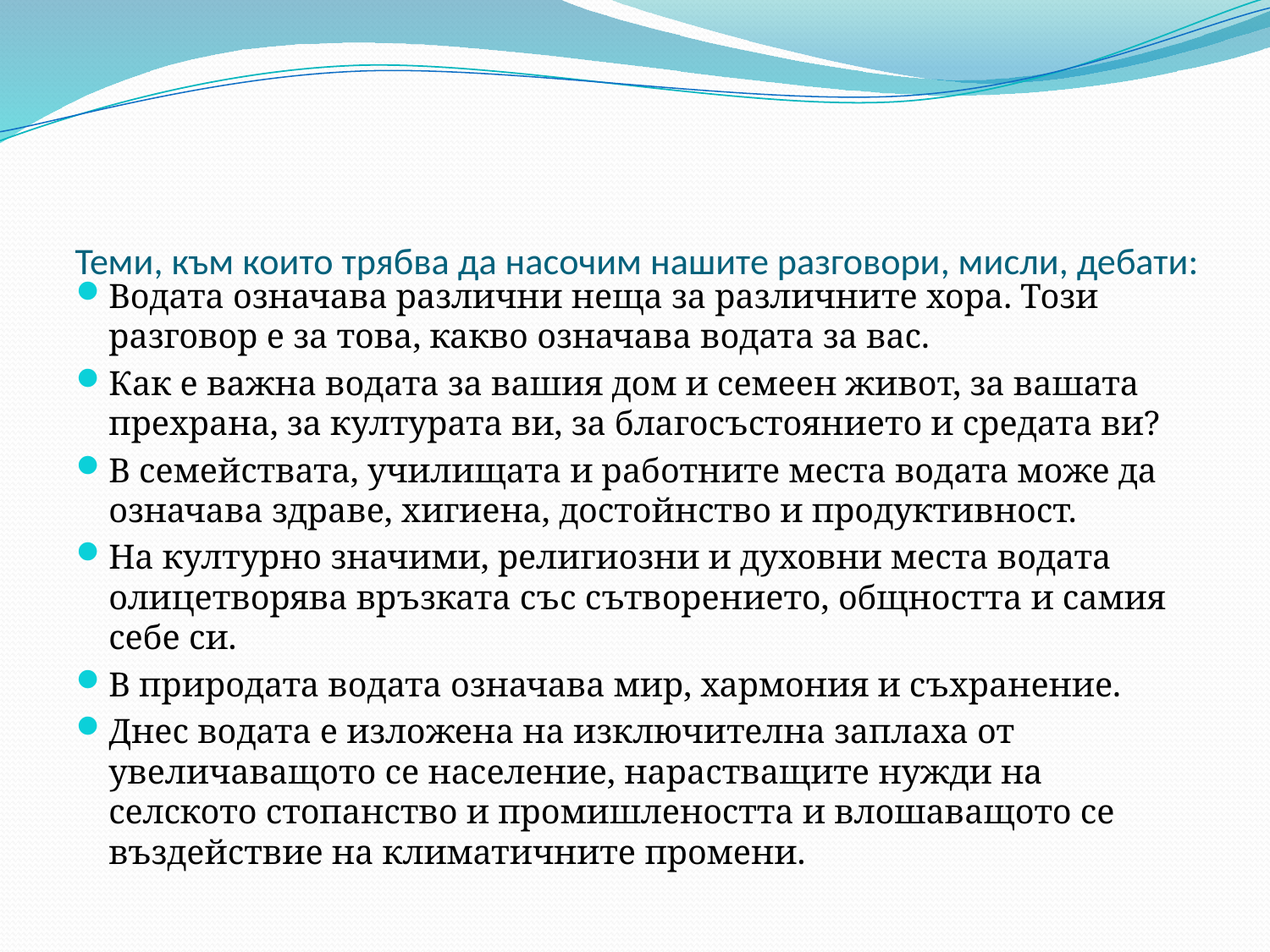

# Теми, към които трябва да насочим нашите разговори, мисли, дебати:
Водата означава различни неща за различните хора. Този разговор е за това, какво означава водата за вас.
Как е важна водата за вашия дом и семеен живот, за вашата прехрана, за културата ви, за благосъстоянието и средата ви?
В семействата, училищата и работните места водата може да означава здраве, хигиена, достойнство и продуктивност.
На културно значими, религиозни и духовни места водата олицетворява връзката със сътворението, общността и самия себе си.
В природата водата означава мир, хармония и съхранение.
Днес водата е изложена на изключителна заплаха от увеличаващото се население, нарастващите нужди на селското стопанство и промишлеността и влошаващото се въздействие на климатичните промени.